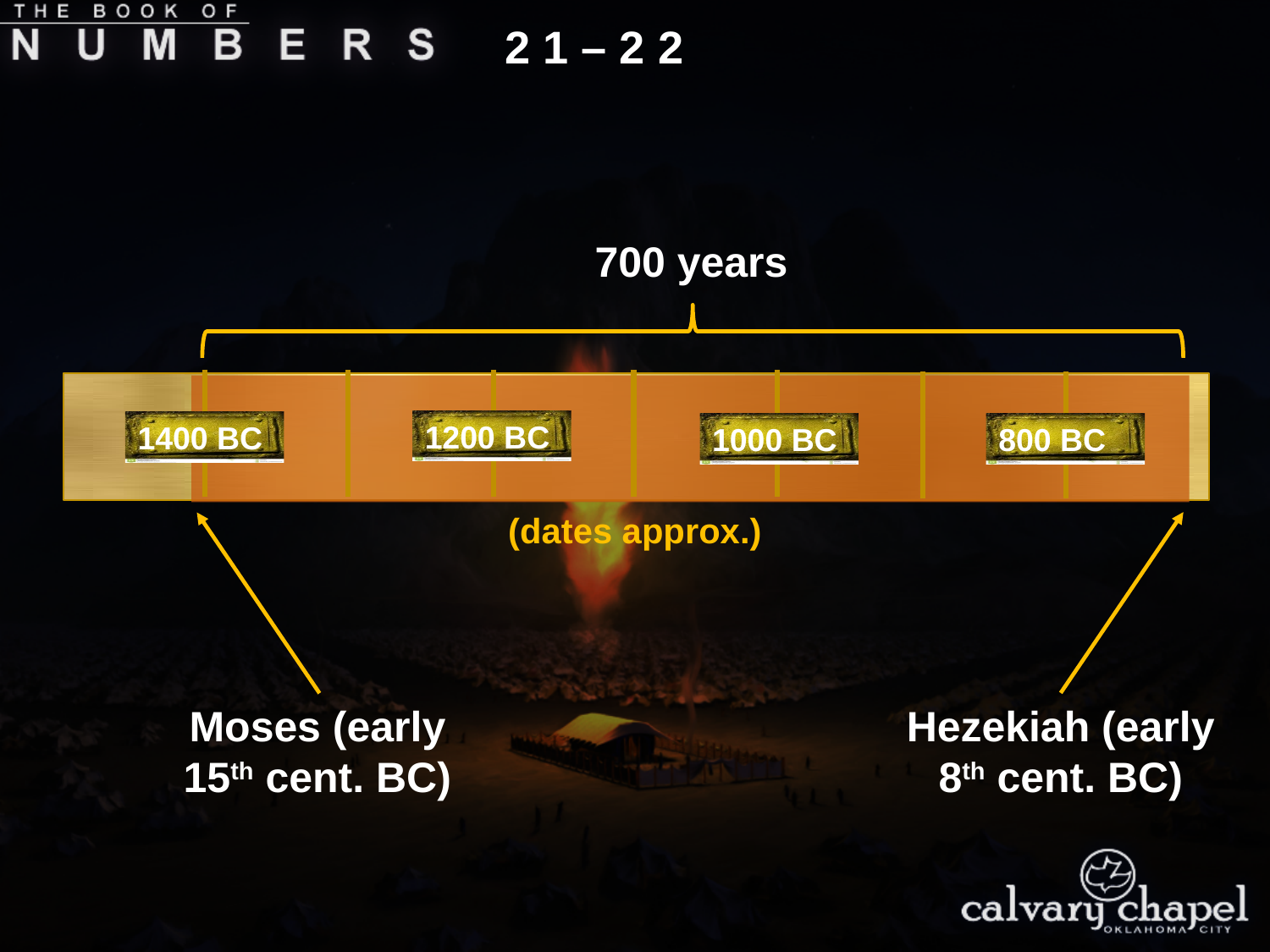

2 1 – 2 2
700 years

1200 BC
1400 BC
800 BC
1000 BC
(dates approx.)
Hezekiah (early 8th cent. BC)
Moses (early 15th cent. BC)